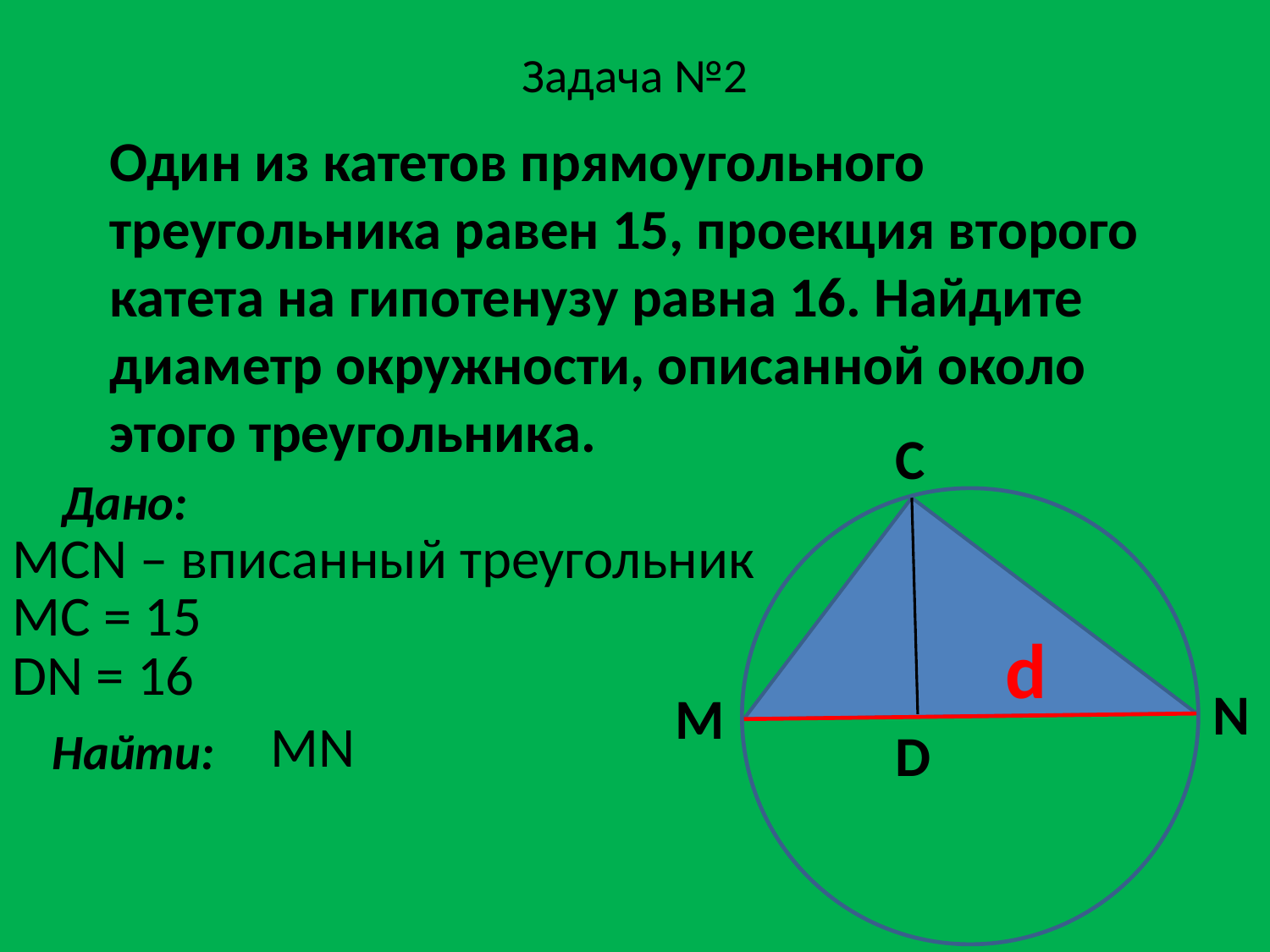

# Задача №2
	Один из катетов прямоугольного треугольника равен 15, проекция второго катета на гипотенузу равна 16. Найдите диаметр окружности, описанной около этого треугольника.
C
Дано:

MCN – вписанный треугольник

MC = 15
d
DN = 16
N
M
MN
Найти:
D